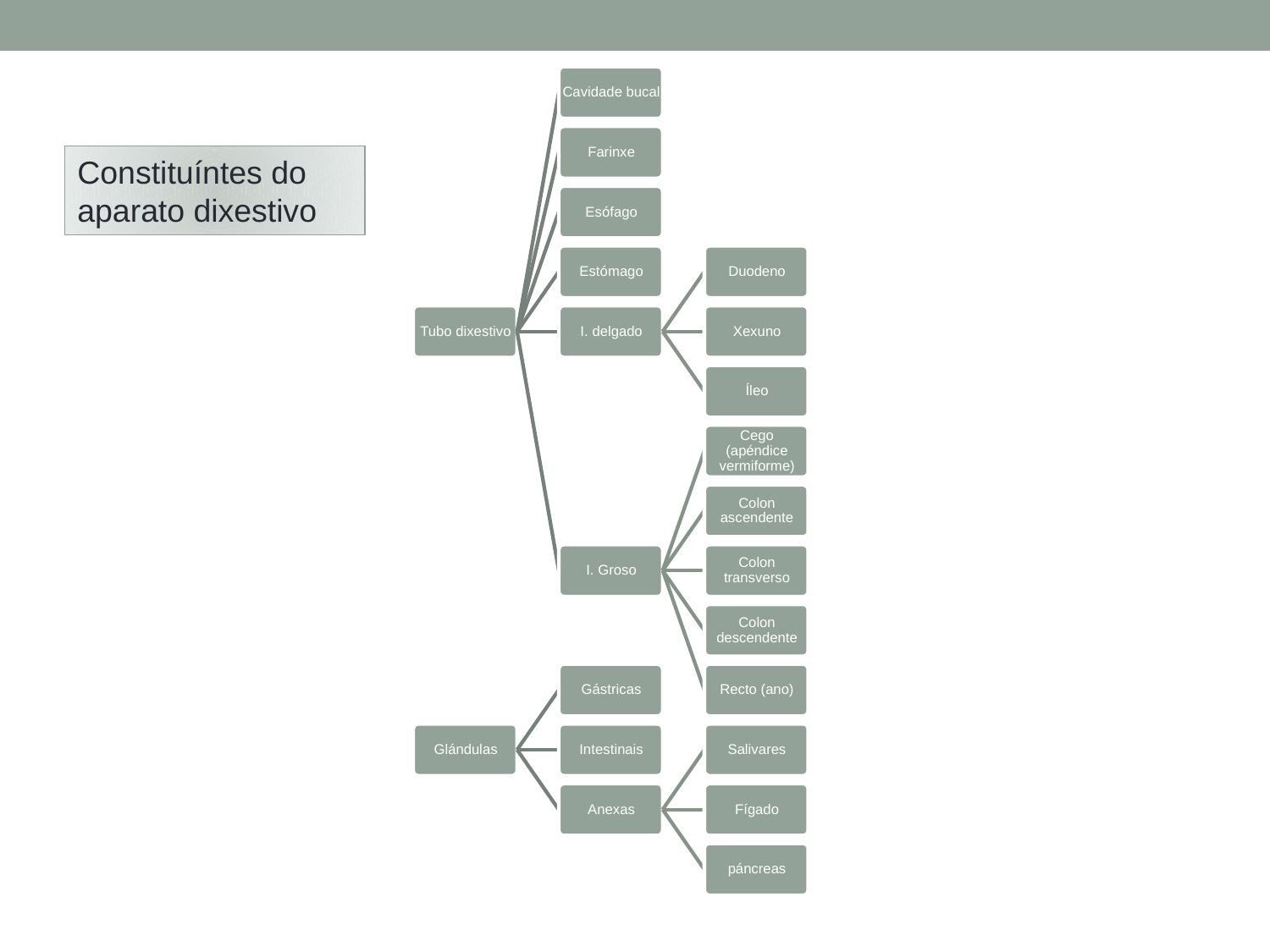

Tubo dixestivo

Cavidade bucal

Farinxe

Esófago

Estómago

I. delgado

Duodeno

Xexuno

Íleo

I. Groso

Cego (apéndice vermiforme)

Colon ascendente

Colon transverso

Colon descendente

Recto (ano)
Glándulas

Gástricas

Intestinais

Anexas

Salivares

Fígado

páncreas
Constituíntes do aparato dixestivo